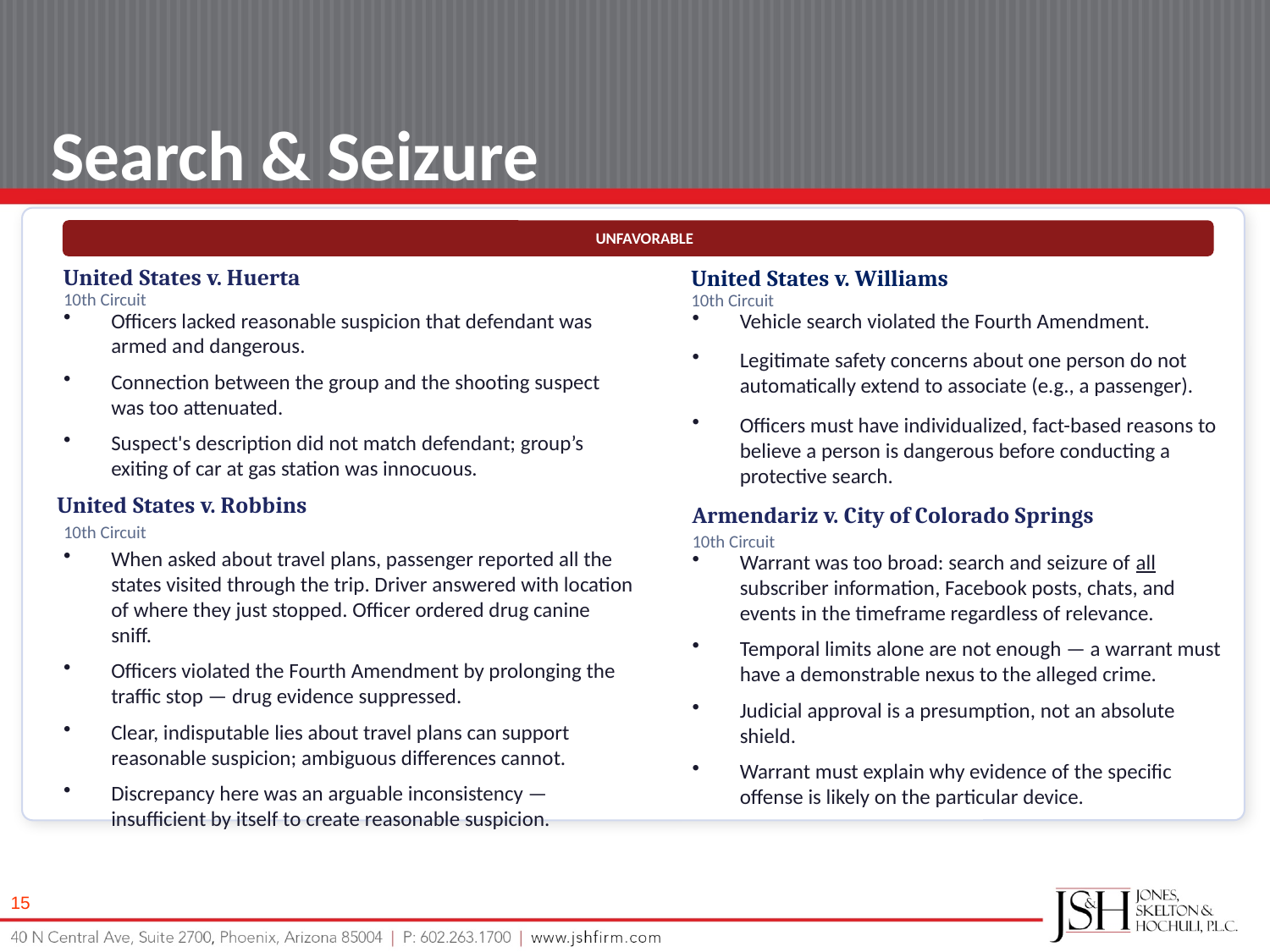

Search & Seizure

UNFAVORABLE

UNFAVORABLE
United States v. Huerta
United States v. Williams
10th Circuit
10th Circuit
Vehicle search violated the Fourth Amendment.
Legitimate safety concerns about one person do not automatically extend to associate (e.g., a passenger).
Officers must have individualized, fact-based reasons to believe a person is dangerous before conducting a protective search.
Officers lacked reasonable suspicion that defendant was armed and dangerous.
Connection between the group and the shooting suspect was too attenuated.
Suspect's description did not match defendant; group’s exiting of car at gas station was innocuous.
United States v. Robbins
Armendariz v. City of Colorado Springs
10th Circuit
10th Circuit
When asked about travel plans, passenger reported all the states visited through the trip. Driver answered with location of where they just stopped. Officer ordered drug canine sniff.
Officers violated the Fourth Amendment by prolonging the traffic stop — drug evidence suppressed.
Clear, indisputable lies about travel plans can support reasonable suspicion; ambiguous differences cannot.
Discrepancy here was an arguable inconsistency — insufficient by itself to create reasonable suspicion.
Warrant was too broad: search and seizure of all subscriber information, Facebook posts, chats, and events in the timeframe regardless of relevance.
Temporal limits alone are not enough — a warrant must have a demonstrable nexus to the alleged crime.
Judicial approval is a presumption, not an absolute shield.
Warrant must explain why evidence of the specific offense is likely on the particular device.